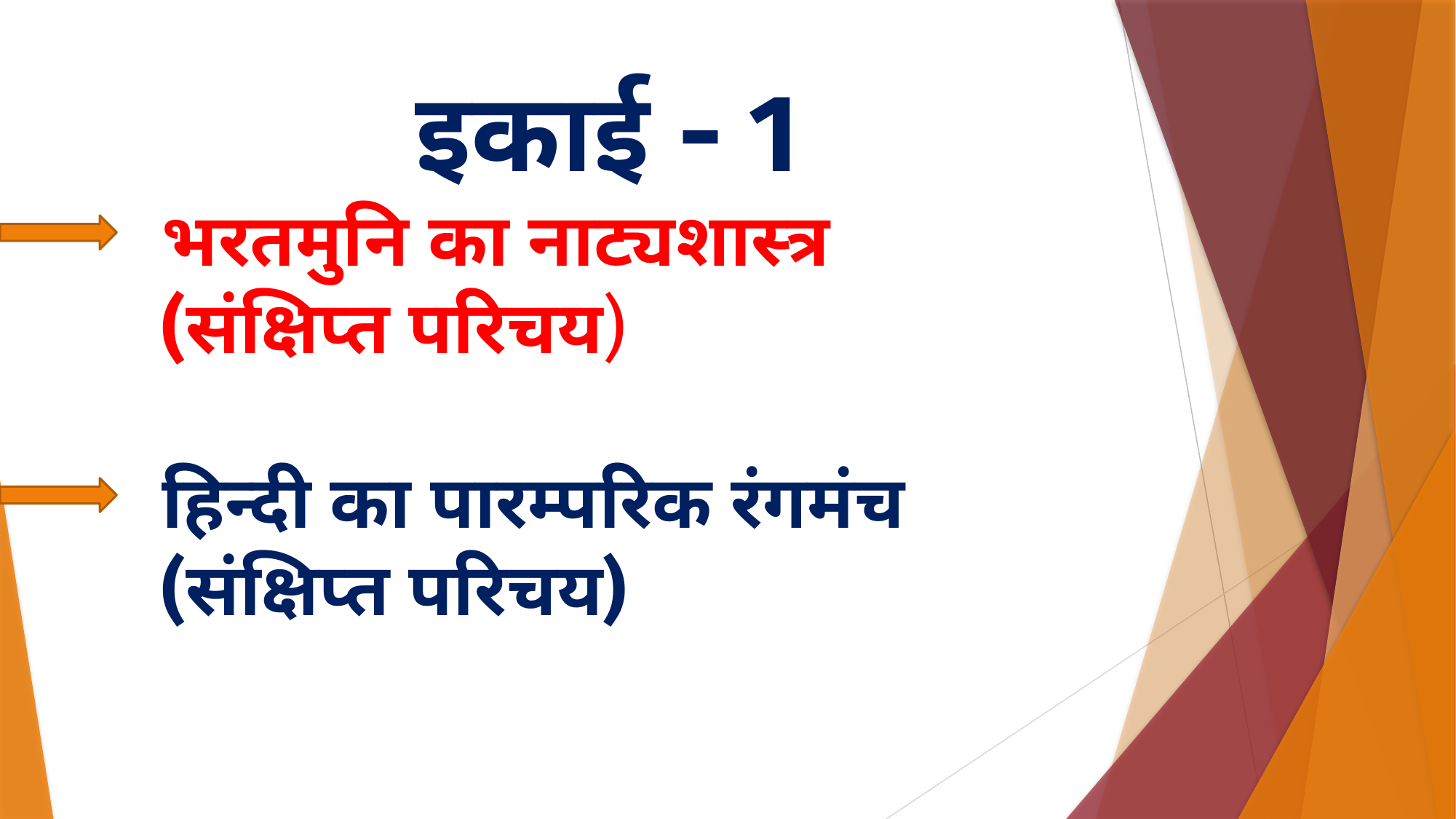

इकाई - 1
भरतमुनि का नाट्यशास्त्र
(संक्षिप्त परिचय)

हिन्दी का पारम्परिक रंगमंच
(संक्षिप्त परिचय)